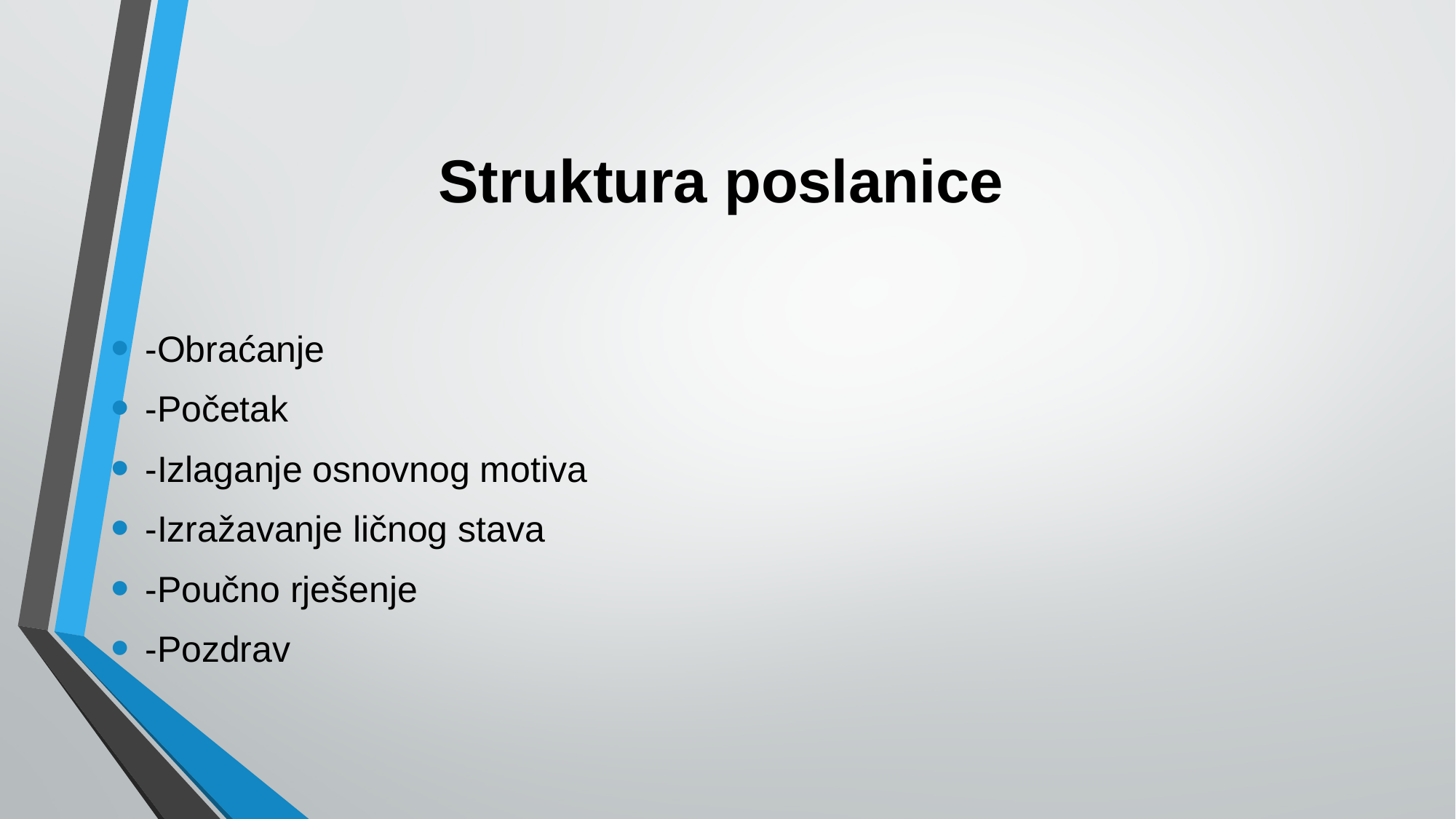

Struktura poslanice

-Obraćanje
-Početak
-Izlaganje osnovnog motiva
-Izražavanje ličnog stava
-Poučno rješenje
-Pozdrav